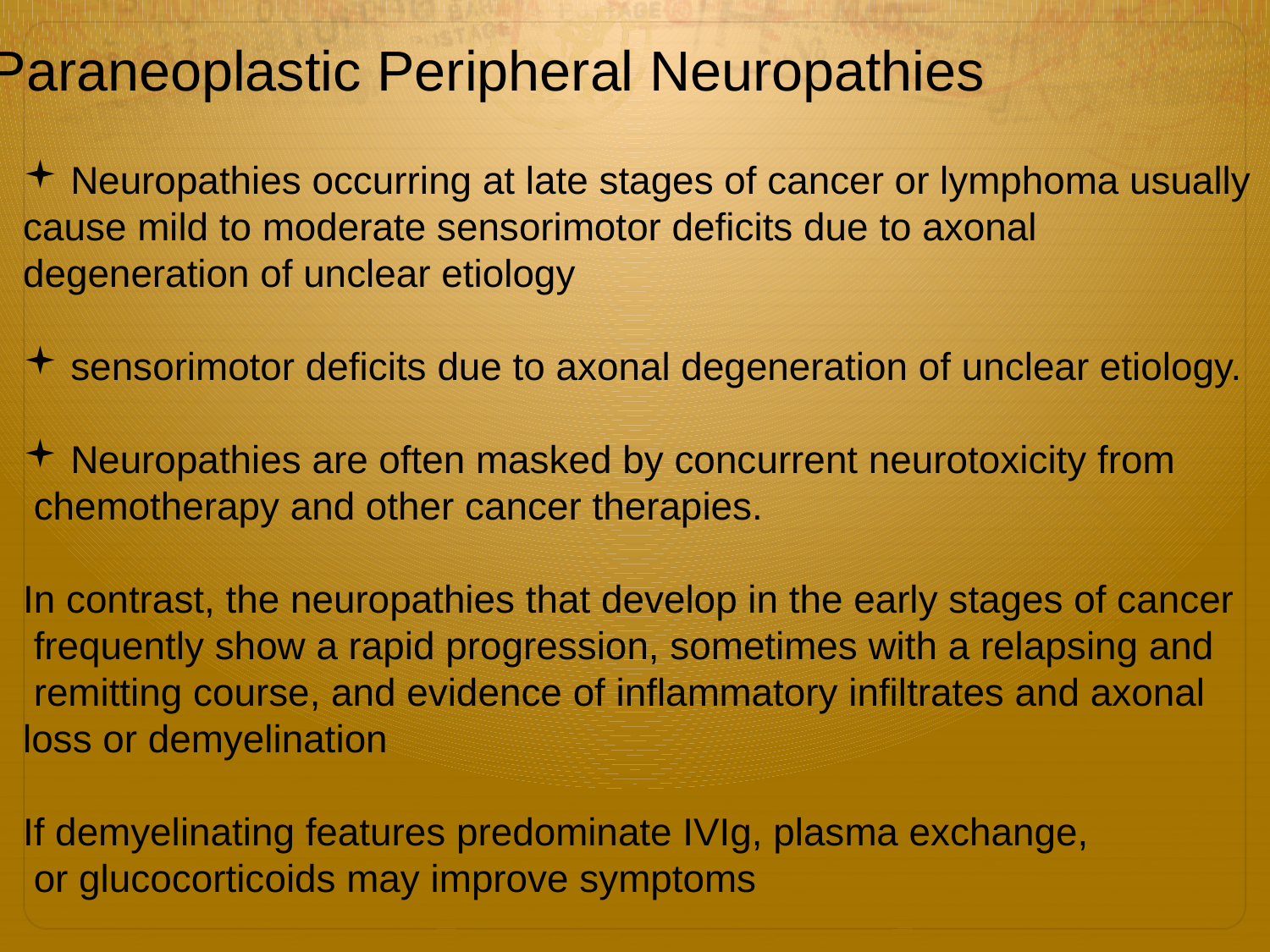

Paraneoplastic Peripheral Neuropathies
Neuropathies occurring at late stages of cancer or lymphoma usually
cause mild to moderate sensorimotor deficits due to axonal
degeneration of unclear etiology

sensorimotor deficits due to axonal degeneration of unclear etiology.

Neuropathies are often masked by concurrent neurotoxicity from
 chemotherapy and other cancer therapies.

In contrast, the neuropathies that develop in the early stages of cancer
 frequently show a rapid progression, sometimes with a relapsing and
 remitting course, and evidence of inflammatory infiltrates and axonal
loss or demyelination

If demyelinating features predominate IVIg, plasma exchange,
 or glucocorticoids may improve symptoms